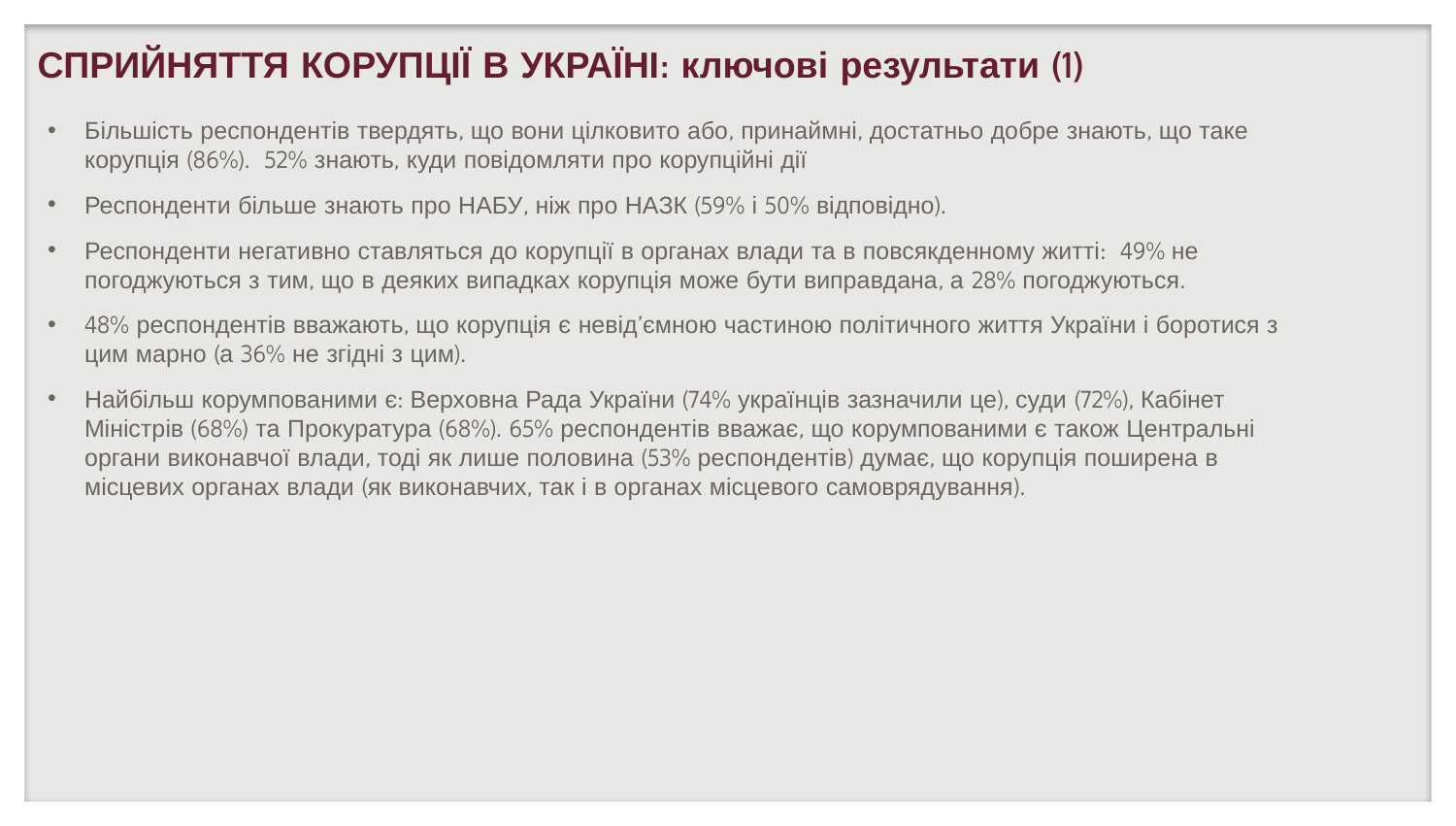

СПРИЙНЯТТЯ КОРУПЦІЇ В УКРАЇНІ: ключові результати (1)
Більшість респондентів твердять, що вони цілковито або, принаймні, достатньо добре знають, що таке корупція (86%).  52% знають, куди повідомляти про корупційні дії
Респонденти більше знають про НАБУ, ніж про НАЗК (59% і 50% відповідно).
Респонденти негативно ставляться до корупції в органах влади та в повсякденному житті:  49% не погоджуються з тим, що в деяких випадках корупція може бути виправдана, а 28% погоджуються.
48% респондентів вважають, що корупція є невід’ємною частиною політичного життя України і боротися з цим марно (а 36% не згідні з цим).
Найбільш корумпованими є: Верховна Рада України (74% українців зазначили це), суди (72%), Кабінет Міністрів (68%) та Прокуратура (68%). 65% респондентів вважає, що корумпованими є також Центральні органи виконавчої влади, тоді як лише половина (53% респондентів) думає, що корупція поширена в місцевих органах влади (як виконавчих, так і в органах місцевого самоврядування).